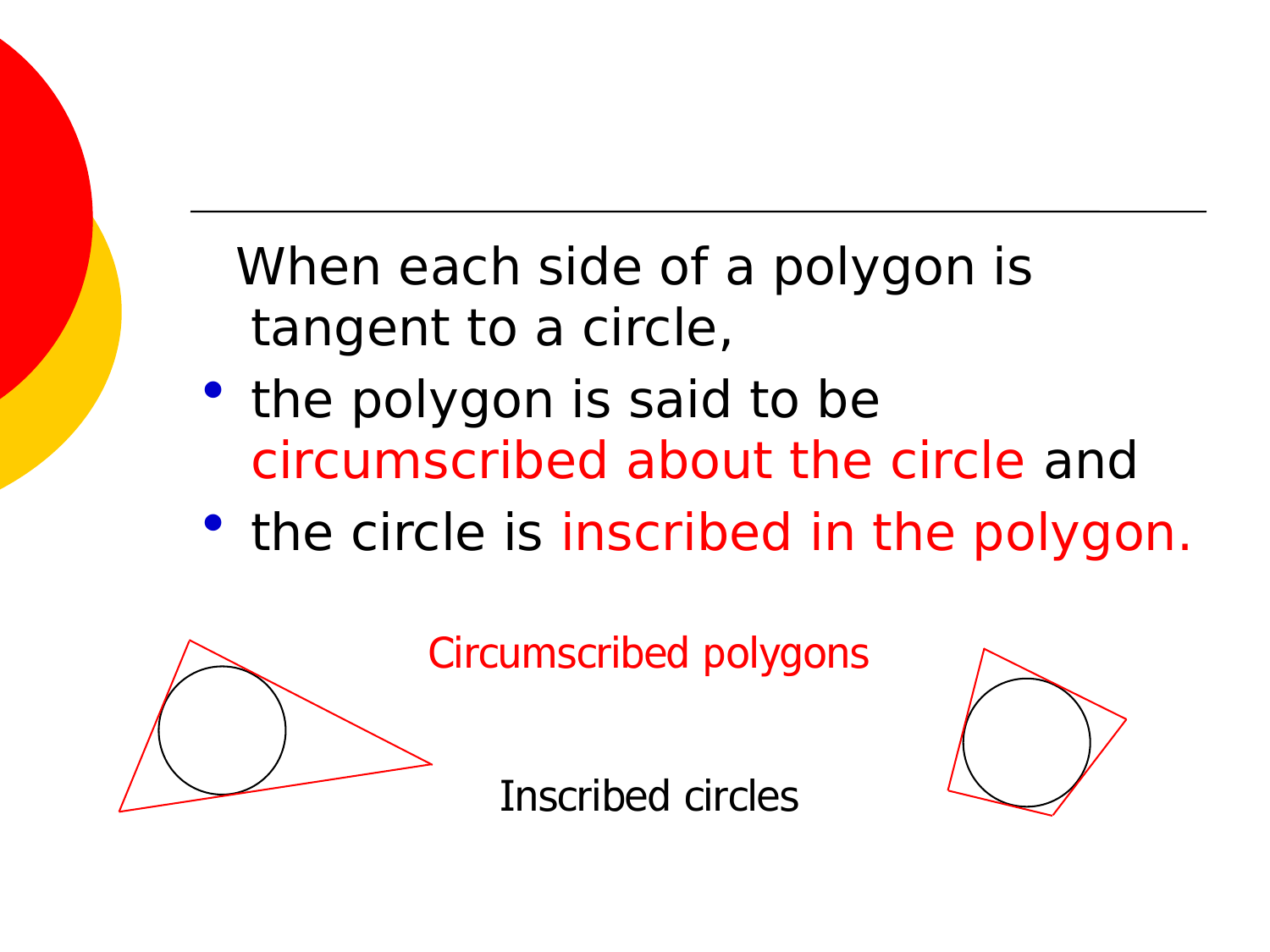

When each side of a polygon is tangent to a circle,
the polygon is said to be circumscribed about the circle and
the circle is inscribed in the polygon.
Circumscribed polygons

Inscribed circles